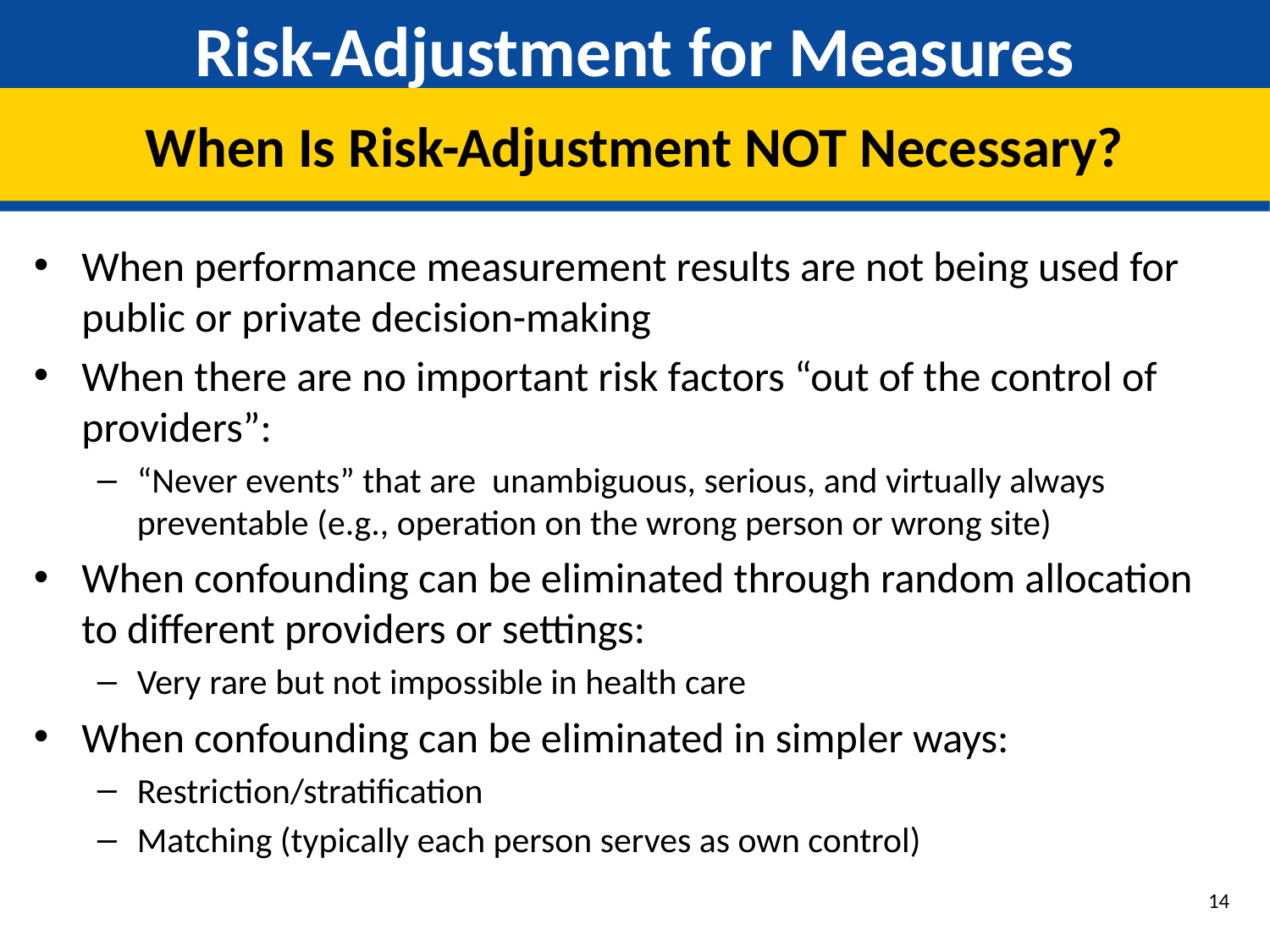

# Risk-Adjustment for Measures
When Is Risk-Adjustment NOT Necessary?
When performance measurement results are not being used for public or private decision-making
When there are no important risk factors “out of the control of providers”:
“Never events” that are  unambiguous, serious, and virtually always preventable (e.g., operation on the wrong person or wrong site)
When confounding can be eliminated through random allocation to different providers or settings:
Very rare but not impossible in health care
When confounding can be eliminated in simpler ways:
Restriction/stratification
Matching (typically each person serves as own control)